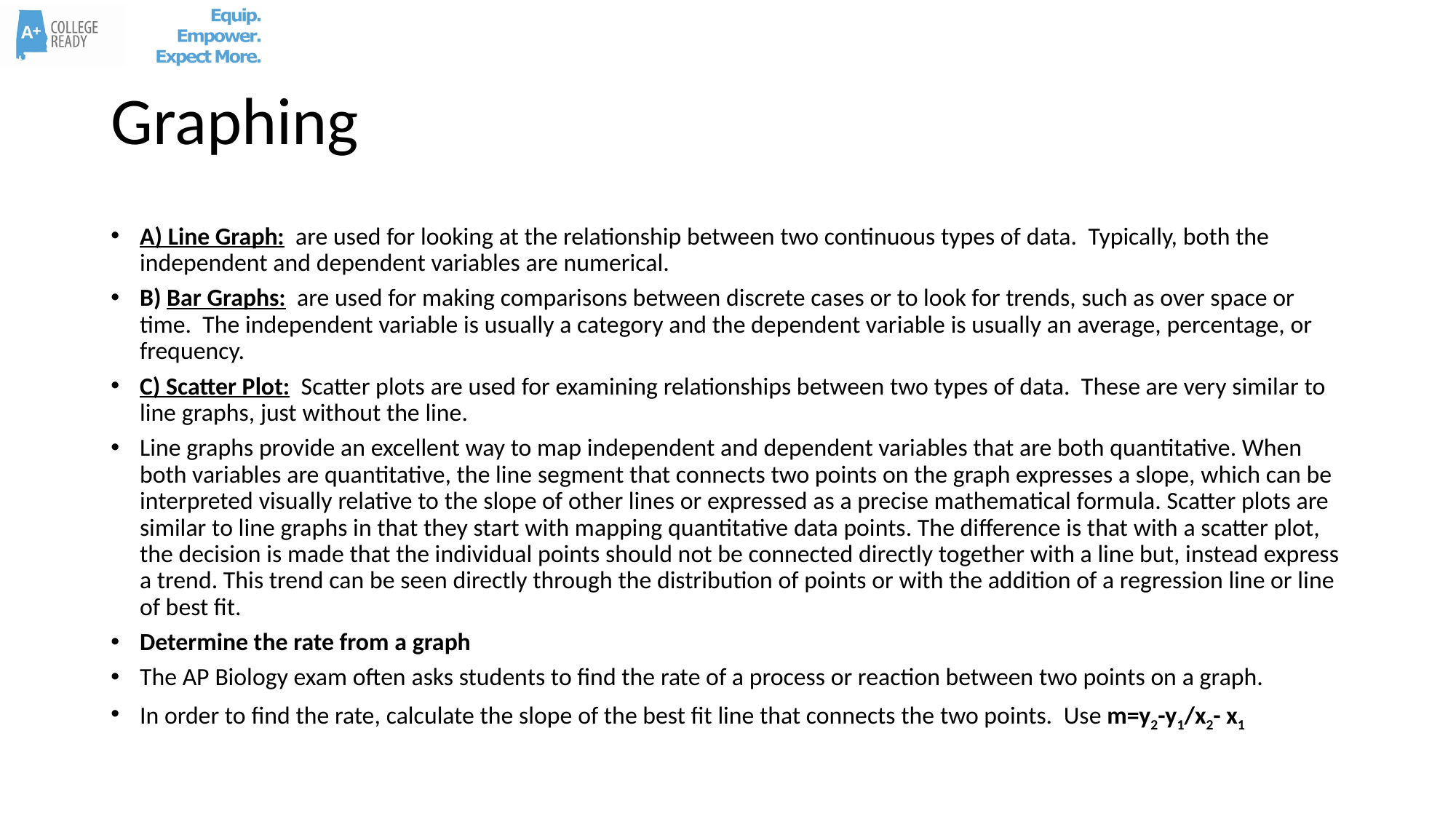

# Graphing
A) Line Graph:  are used for looking at the relationship between two continuous types of data.  Typically, both the independent and dependent variables are numerical.
B) Bar Graphs:  are used for making comparisons between discrete cases or to look for trends, such as over space or time.  The independent variable is usually a category and the dependent variable is usually an average, percentage, or frequency.
C) Scatter Plot:  Scatter plots are used for examining relationships between two types of data.  These are very similar to line graphs, just without the line.
Line graphs provide an excellent way to map independent and dependent variables that are both quantitative. When both variables are quantitative, the line segment that connects two points on the graph expresses a slope, which can be interpreted visually relative to the slope of other lines or expressed as a precise mathematical formula. Scatter plots are similar to line graphs in that they start with mapping quantitative data points. The difference is that with a scatter plot, the decision is made that the individual points should not be connected directly together with a line but, instead express a trend. This trend can be seen directly through the distribution of points or with the addition of a regression line or line of best fit.
Determine the rate from a graph
The AP Biology exam often asks students to find the rate of a process or reaction between two points on a graph.
In order to find the rate, calculate the slope of the best fit line that connects the two points.  Use m=y2-y1/x2- x1